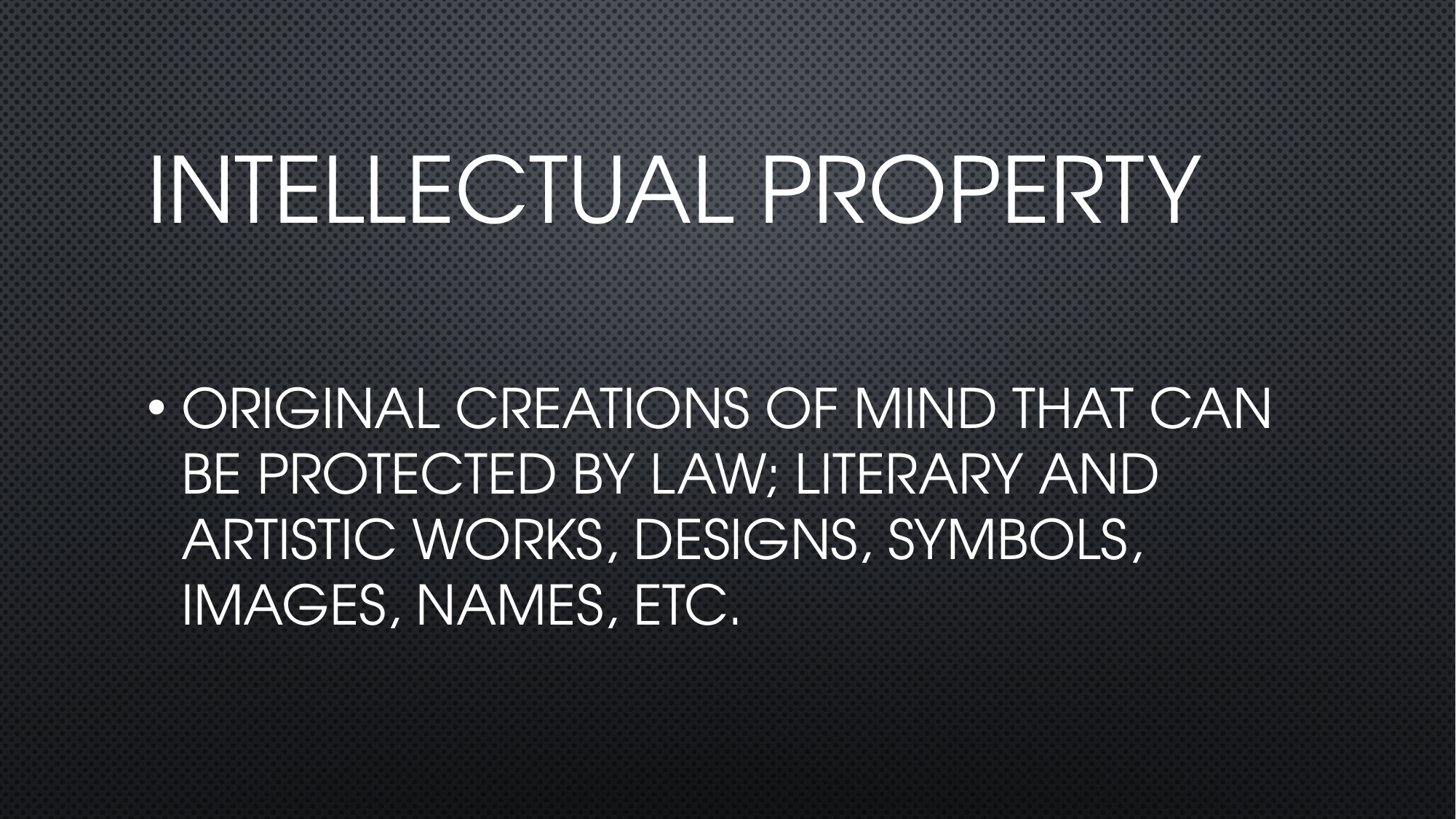

# Intellectual Property
Original creations of mind that can be protected by law; literary and artistic works, designs, symbols, images, names, etc.